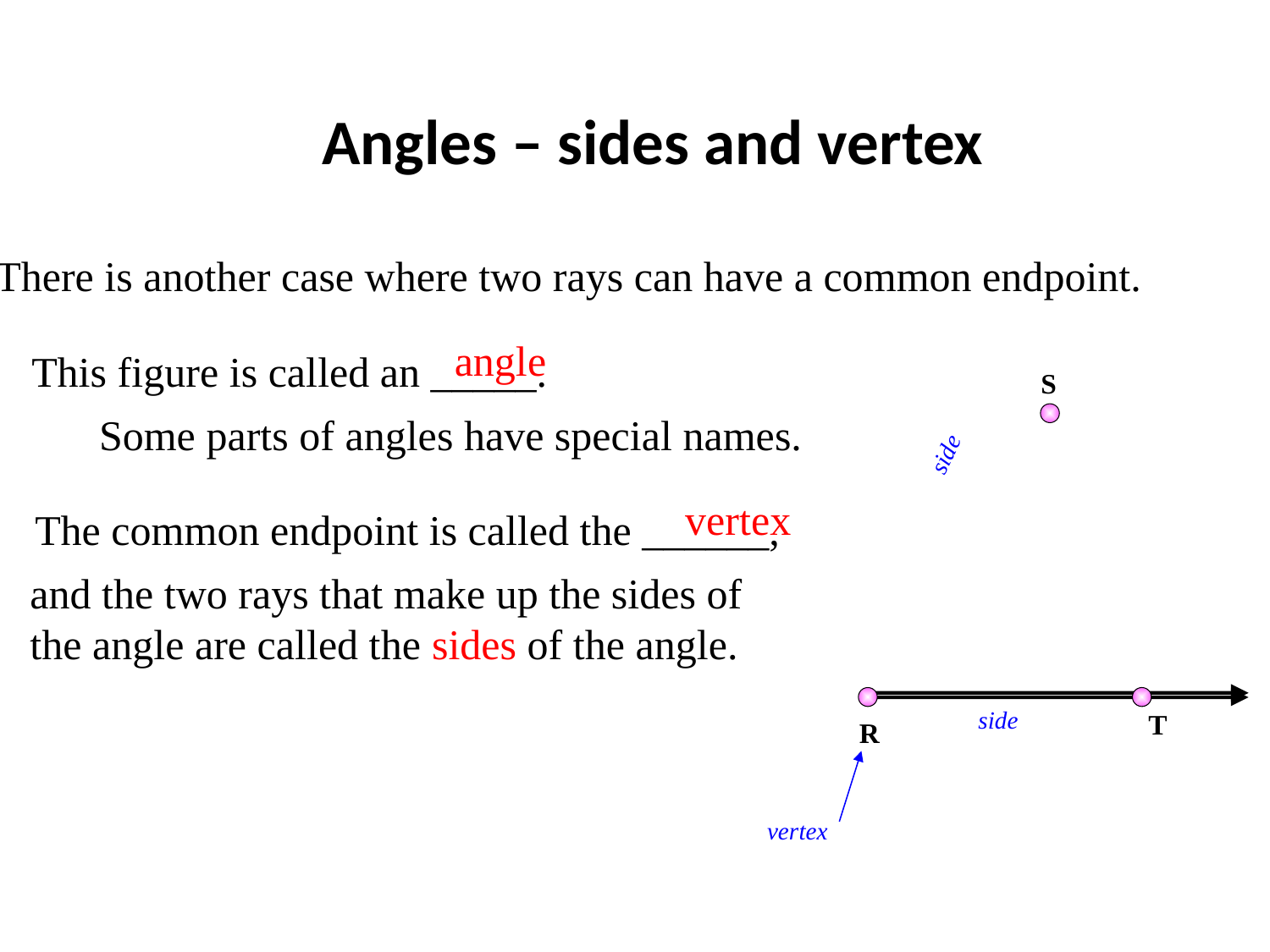

Angles – sides and vertex
There is another case where two rays can have a common endpoint.
angle
This figure is called an _____.
S

Some parts of angles have special names.
side
vertex
The common endpoint is called the ______,
and the two rays that make up the sides of
the angle are called the sides of the angle.

T
side
R

vertex